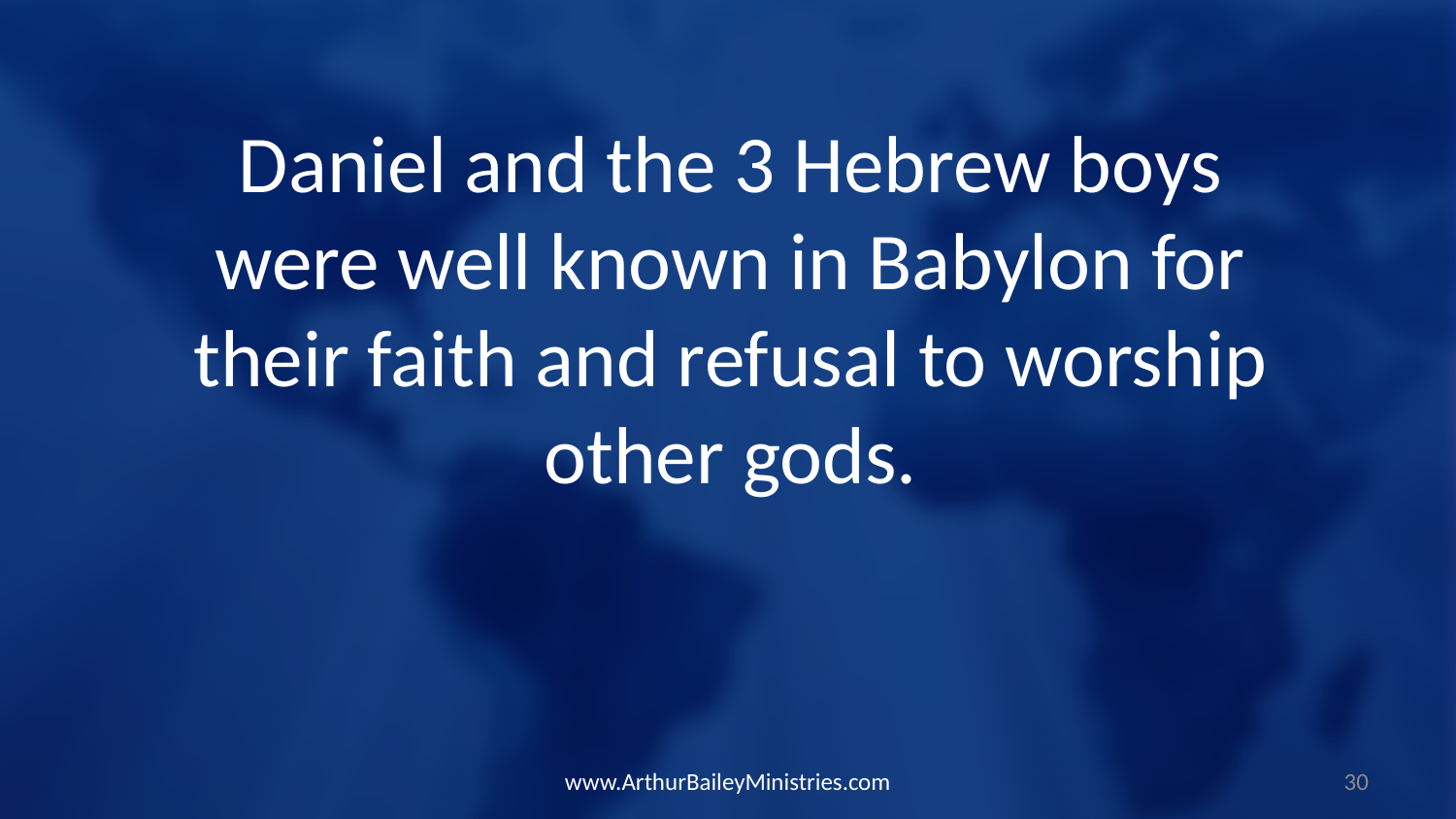

Daniel and the 3 Hebrew boys were well known in Babylon for their faith and refusal to worship other gods.

www.ArthurBaileyMinistries.com
30